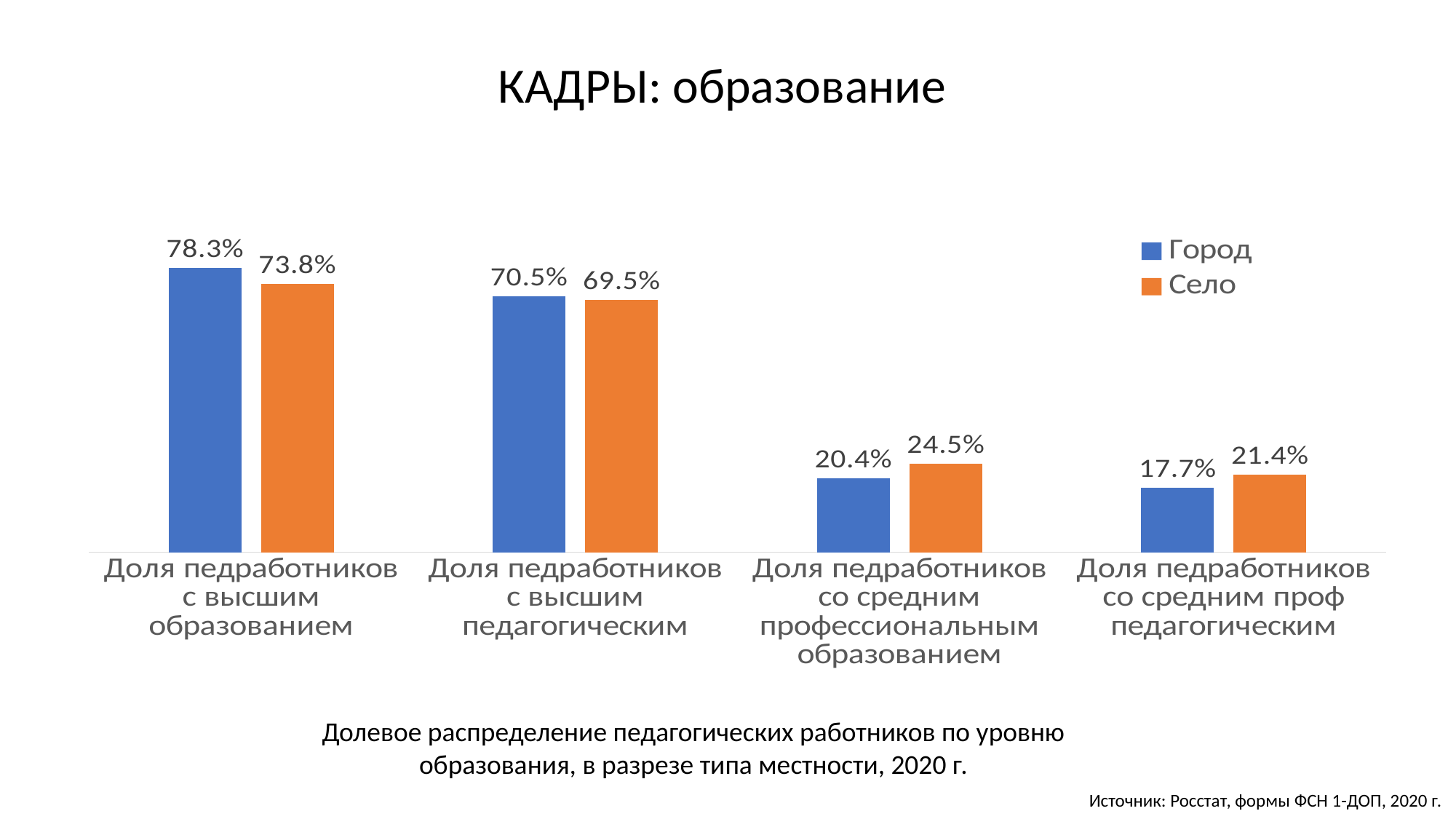

КАДРЫ: образование

### Chart

| Category | Город | Село |
|---|---|---|
| Доля педработников с высшим образованием | 0.782788241418213 | 0.738492082083958 |
| Доля педработников с высшим педагогическим | 0.7045318647039358 | 0.6954706240629686 |
| Доля педработников со средним профессиональным образованием | 0.20404131100717351 | 0.24456521739130435 |
| Доля педработников со средним проф педагогическим | 0.17668641137233124 | 0.21437523425787106 |
Долевое распределение педагогических работников по уровню образования, в разрезе типа местности, 2020 г.
Источник: Росстат, формы ФСН 1-ДОП, 2020 г.